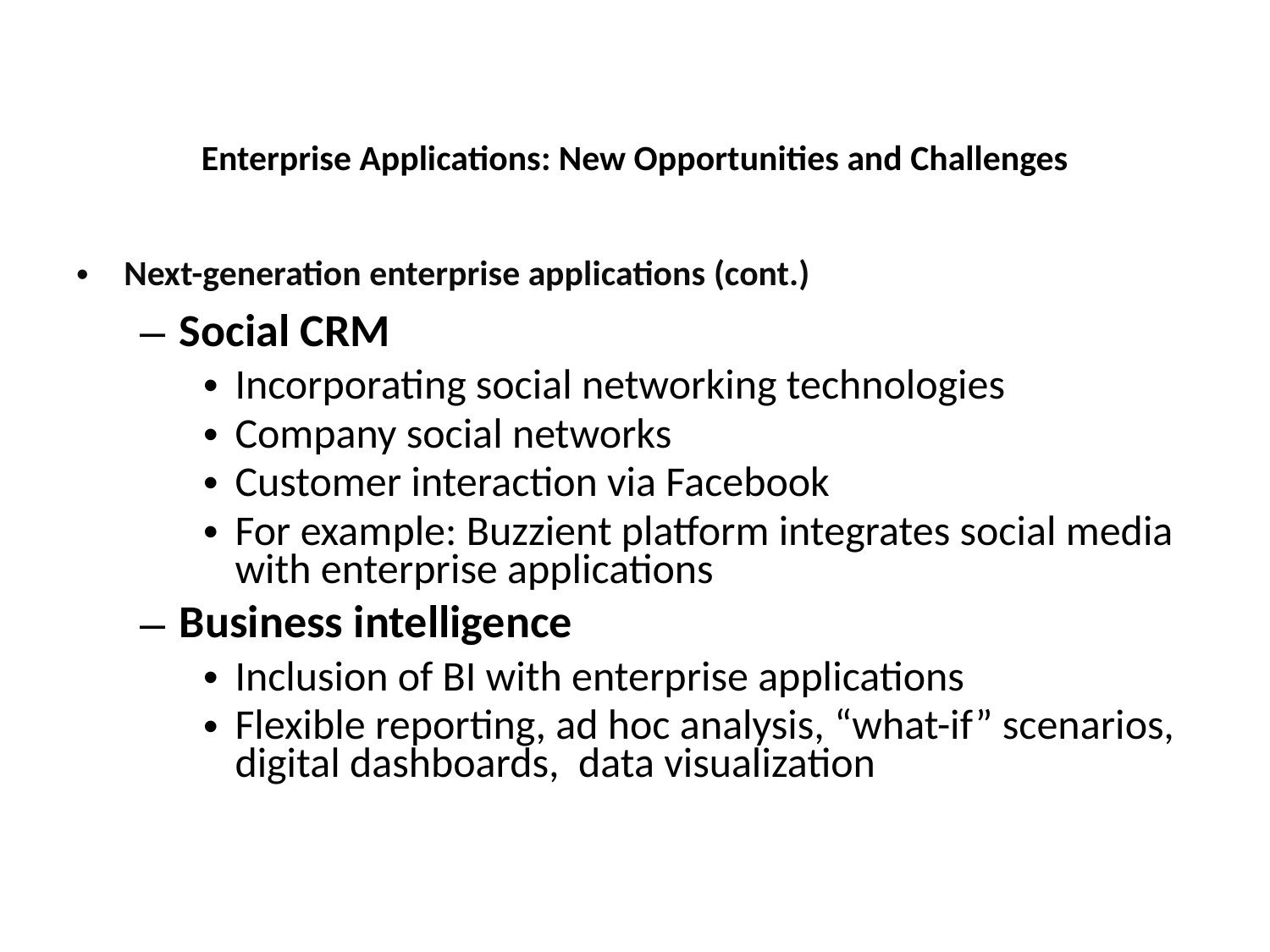

Enterprise Applications: New Opportunities and Challenges

Next-generation enterprise applications (cont.)
Social CRM
Incorporating social networking technologies
Company social networks
Customer interaction via Facebook
For example: Buzzient platform integrates social media with enterprise applications
Business intelligence
Inclusion of BI with enterprise applications
Flexible reporting, ad hoc analysis, “what-if” scenarios, digital dashboards,  data visualization